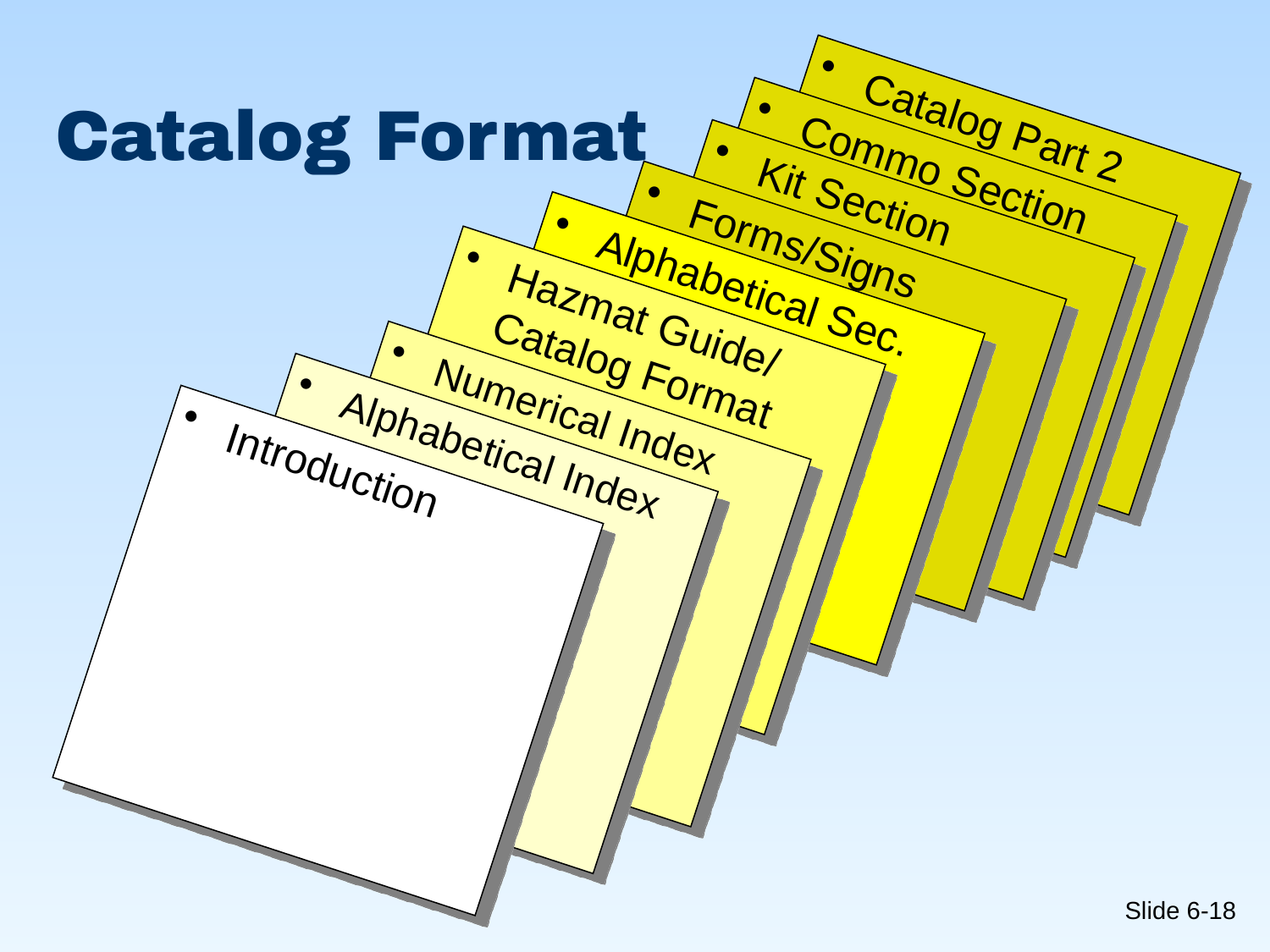

# Catalog Format
Catalog Part 2
Commo Section
Kit Section
Forms/Signs
Alphabetical Sec.
Hazmat Guide/ Catalog Format
Numerical Index
Alphabetical Index

Introduction